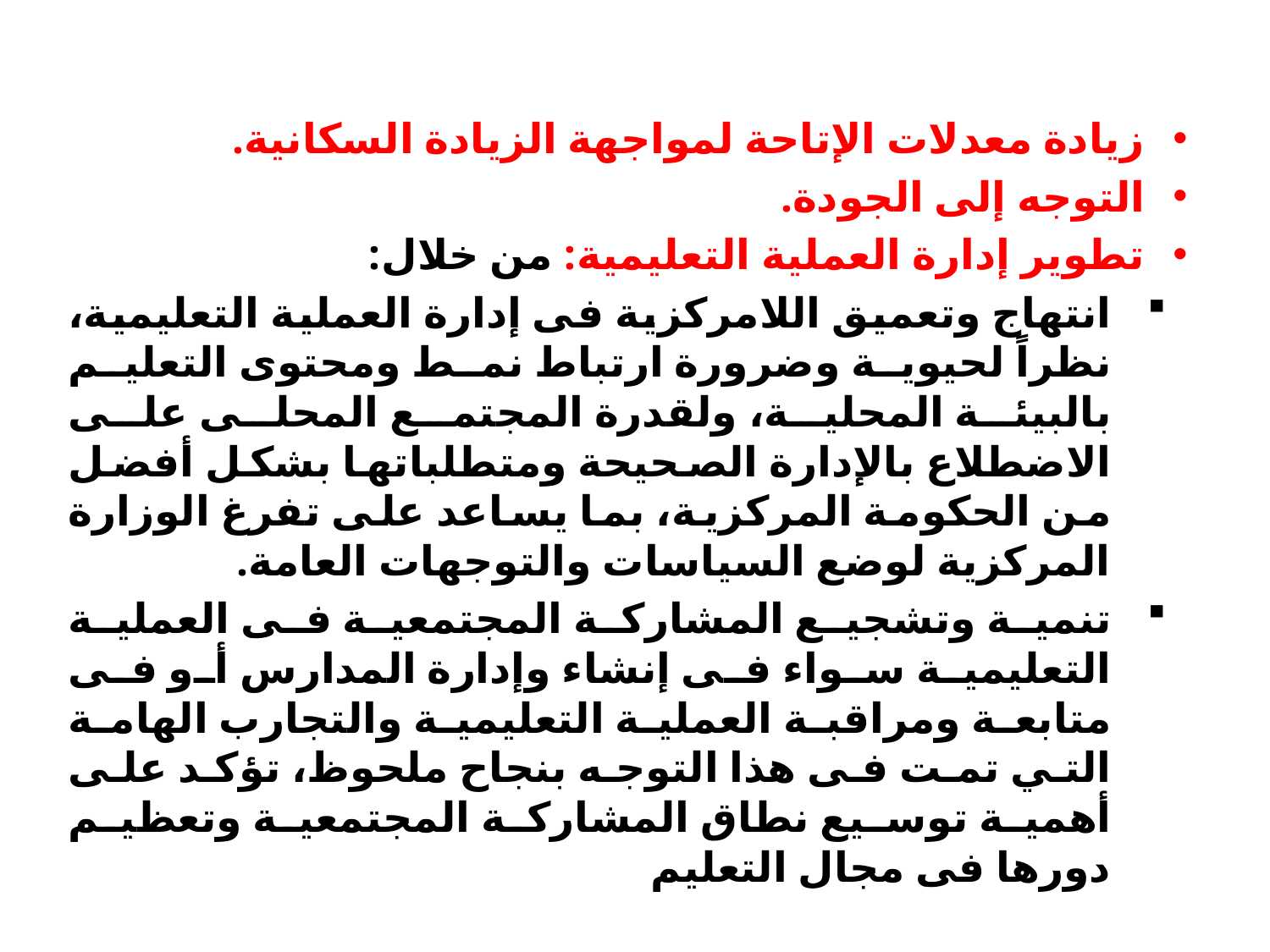

زيادة معدلات الإتاحة لمواجهة الزيادة السكانية.
التوجه إلى الجودة.
تطوير إدارة العملية التعليمية: من خلال:
انتهاج وتعميق اللامركزية فى إدارة العملية التعليمية، نظراً لحيوية وضرورة ارتباط نمط ومحتوى التعليم بالبيئة المحلية، ولقدرة المجتمع المحلى على الاضطلاع بالإدارة الصحيحة ومتطلباتها بشكل أفضل من الحكومة المركزية، بما يساعد على تفرغ الوزارة المركزية لوضع السياسات والتوجهات العامة.
تنمية وتشجيع المشاركة المجتمعية فى العملية التعليمية سواء فى إنشاء وإدارة المدارس أو فى متابعة ومراقبة العملية التعليمية والتجارب الهامة التي تمت فى هذا التوجه بنجاح ملحوظ، تؤكد على أهمية توسيع نطاق المشاركة المجتمعية وتعظيم دورها فى مجال التعليم